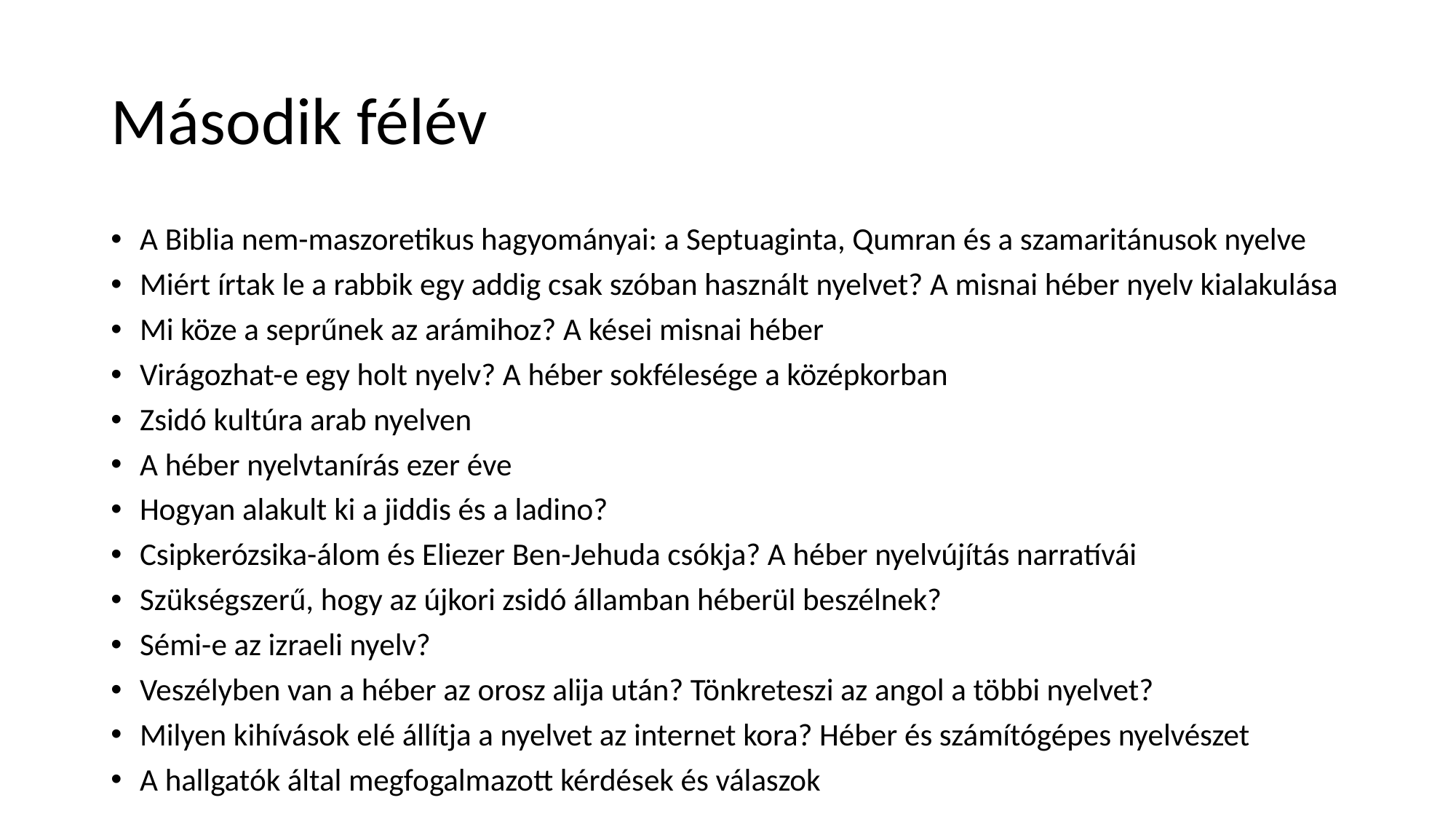

# Második félév
A Biblia nem-maszoretikus hagyományai: a Septuaginta, Qumran és a szamaritánusok nyelve
Miért írtak le a rabbik egy addig csak szóban használt nyelvet? A misnai héber nyelv kialakulása
Mi köze a seprűnek az arámihoz? A kései misnai héber
Virágozhat-e egy holt nyelv? A héber sokfélesége a középkorban
Zsidó kultúra arab nyelven
A héber nyelvtanírás ezer éve
Hogyan alakult ki a jiddis és a ladino?
Csipkerózsika-álom és Eliezer Ben-Jehuda csókja? A héber nyelvújítás narratívái
Szükségszerű, hogy az újkori zsidó államban héberül beszélnek?
Sémi-e az izraeli nyelv?
Veszélyben van a héber az orosz alija után? Tönkreteszi az angol a többi nyelvet?
Milyen kihívások elé állítja a nyelvet az internet kora? Héber és számítógépes nyelvészet
A hallgatók által megfogalmazott kérdések és válaszok